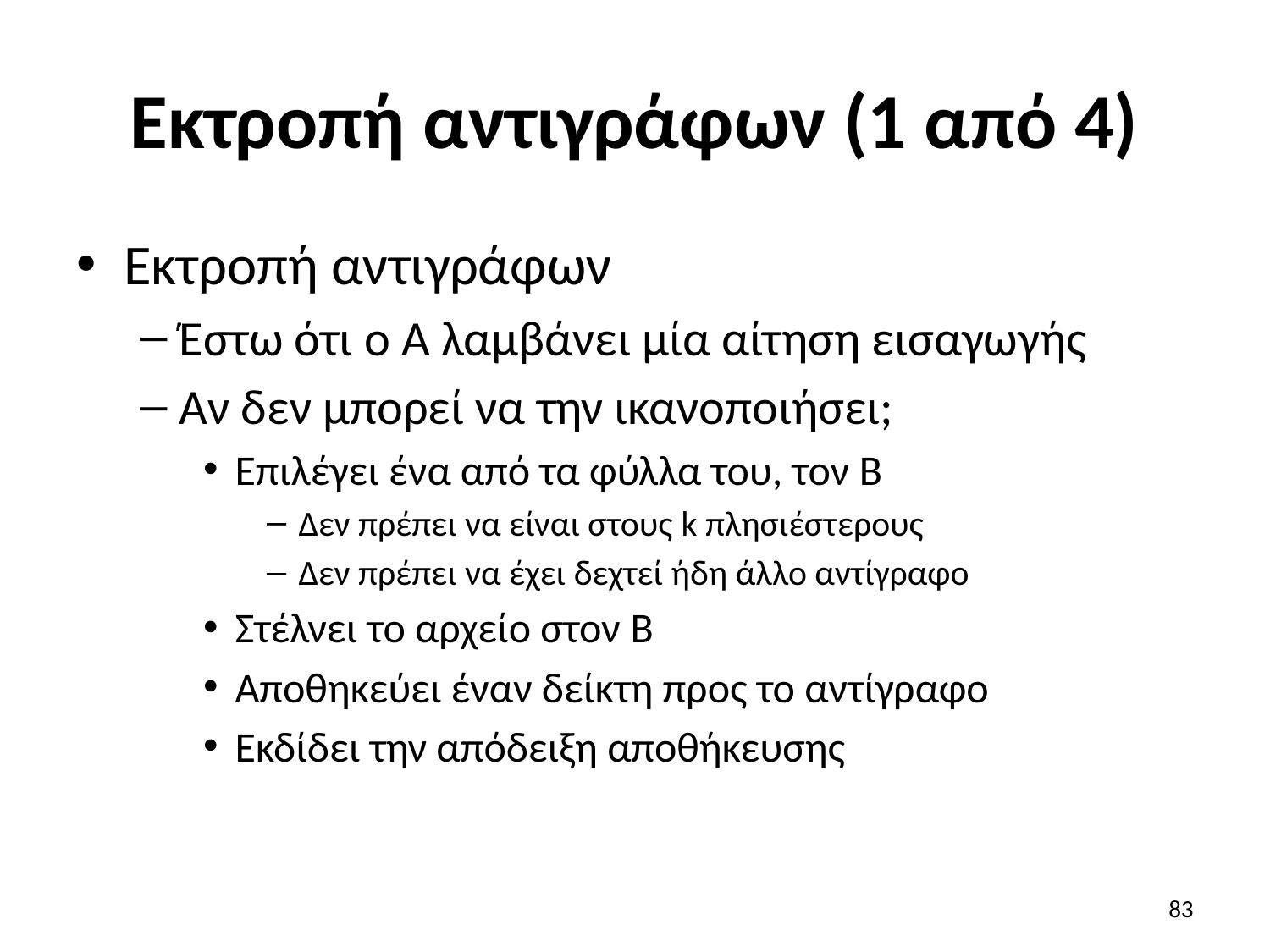

# Εκτροπή αντιγράφων (1 από 4)
Εκτροπή αντιγράφων
Έστω ότι ο Α λαμβάνει μία αίτηση εισαγωγής
Αν δεν μπορεί να την ικανοποιήσει;
Επιλέγει ένα από τα φύλλα του, τον B
Δεν πρέπει να είναι στους k πλησιέστερους
Δεν πρέπει να έχει δεχτεί ήδη άλλο αντίγραφο
Στέλνει το αρχείο στον B
Αποθηκεύει έναν δείκτη προς το αντίγραφο
Εκδίδει την απόδειξη αποθήκευσης
83